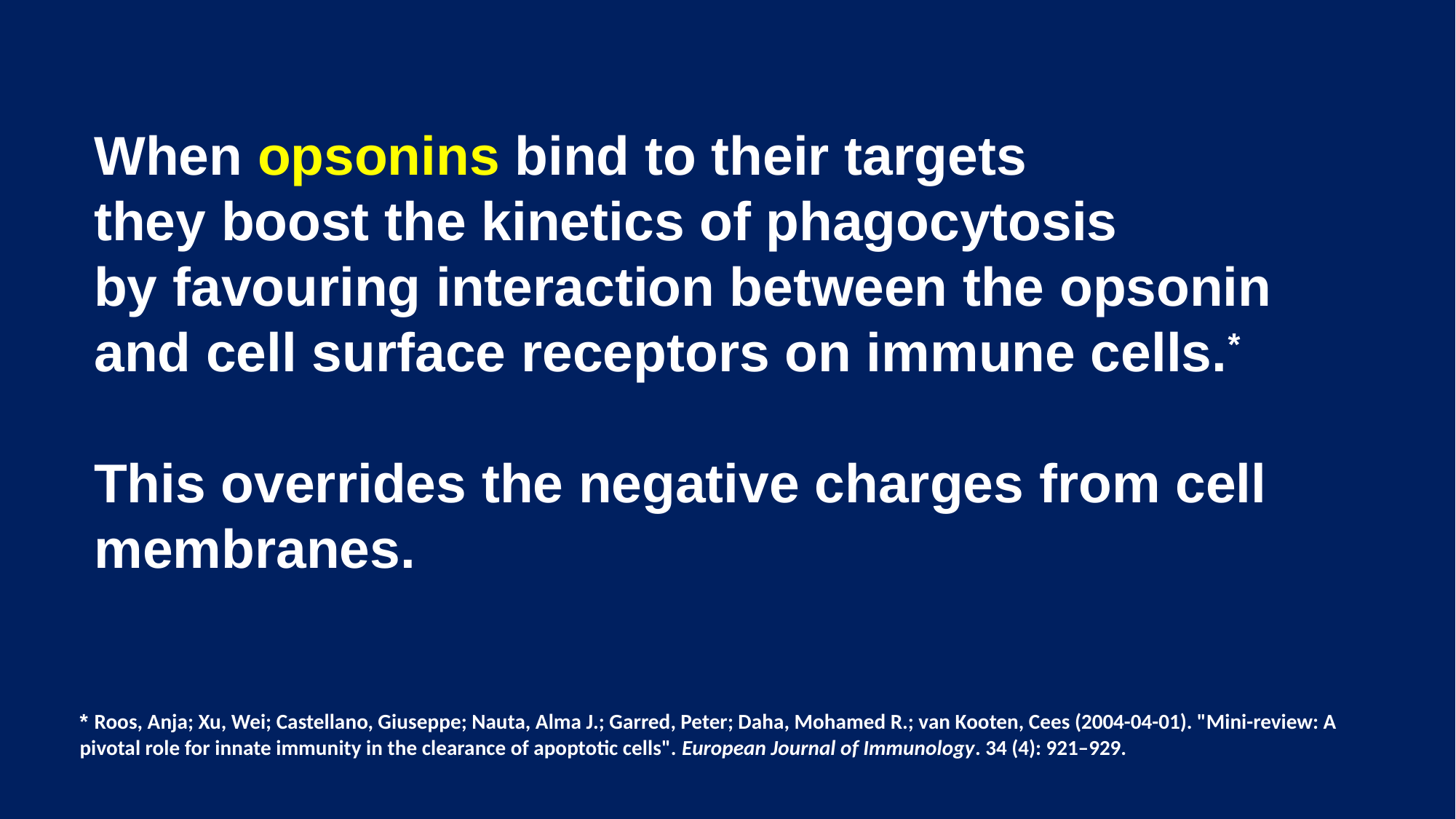

When opsonins bind to their targets                      they boost the kinetics of phagocytosis                by favouring interaction between the opsonin and cell surface receptors on immune cells.*

This overrides the negative charges from cell membranes.
* Roos, Anja; Xu, Wei; Castellano, Giuseppe; Nauta, Alma J.; Garred, Peter; Daha, Mohamed R.; van Kooten, Cees (2004-04-01). "Mini-review: A pivotal role for innate immunity in the clearance of apoptotic cells". European Journal of Immunology. 34 (4): 921–929.